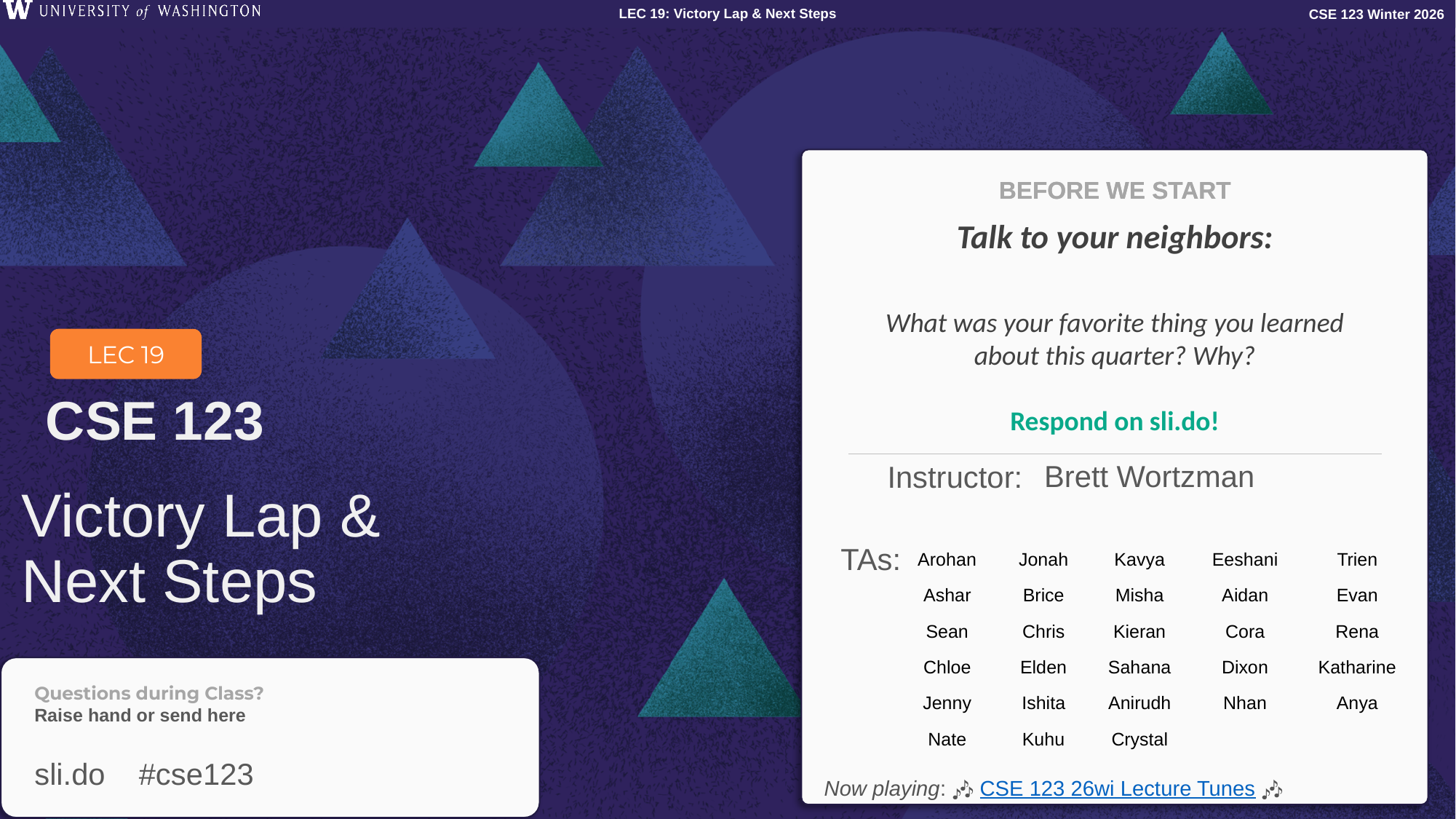

BEFORE WE START

What was your favorite thing you learned about this quarter? Why?

Respond on sli.do!
# Victory Lap & Next Steps